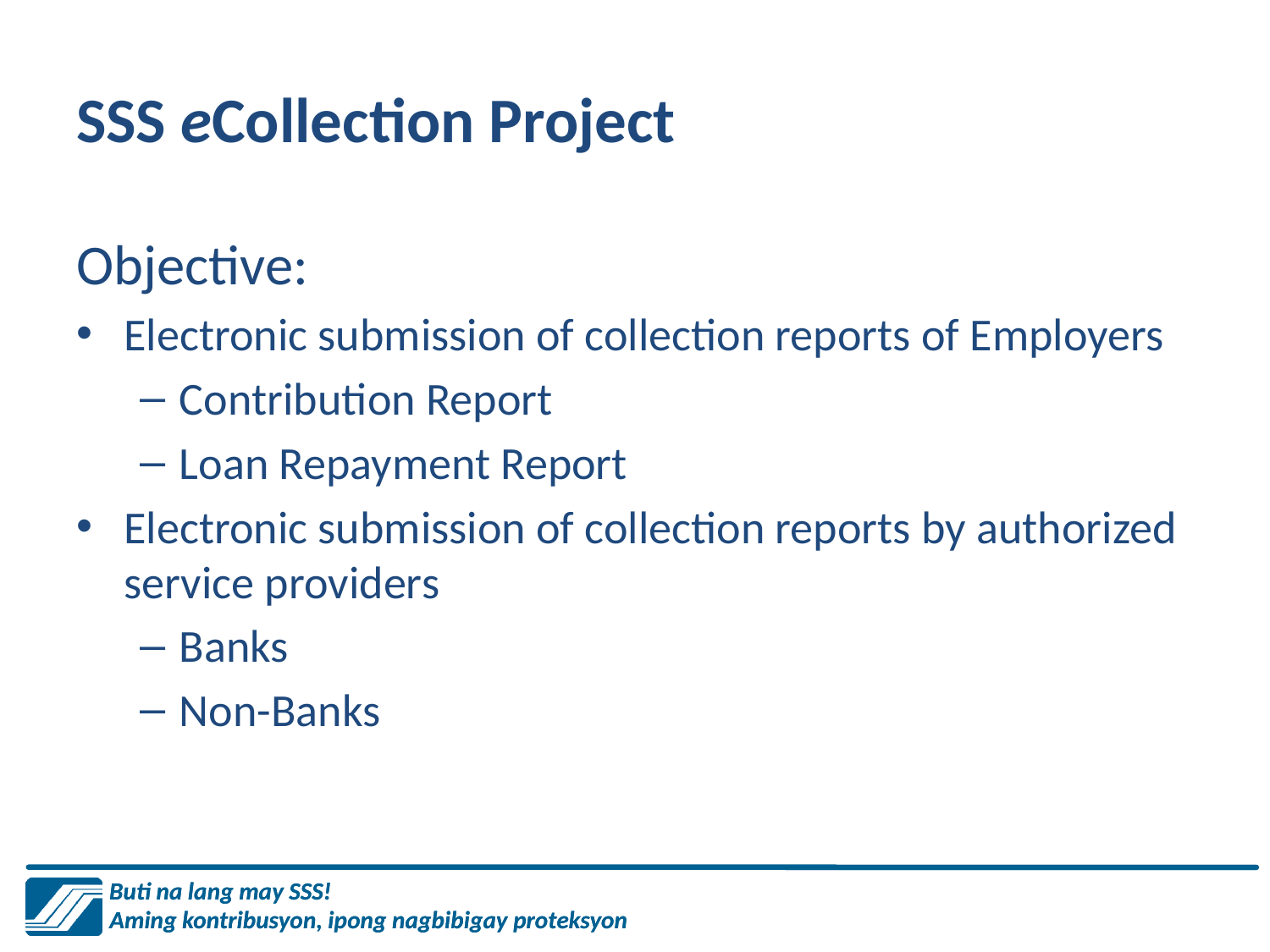

# SSS eCollection Project
Objective:
Electronic submission of collection reports of Employers
Contribution Report
Loan Repayment Report
Electronic submission of collection reports by authorized service providers
Banks
Non-Banks